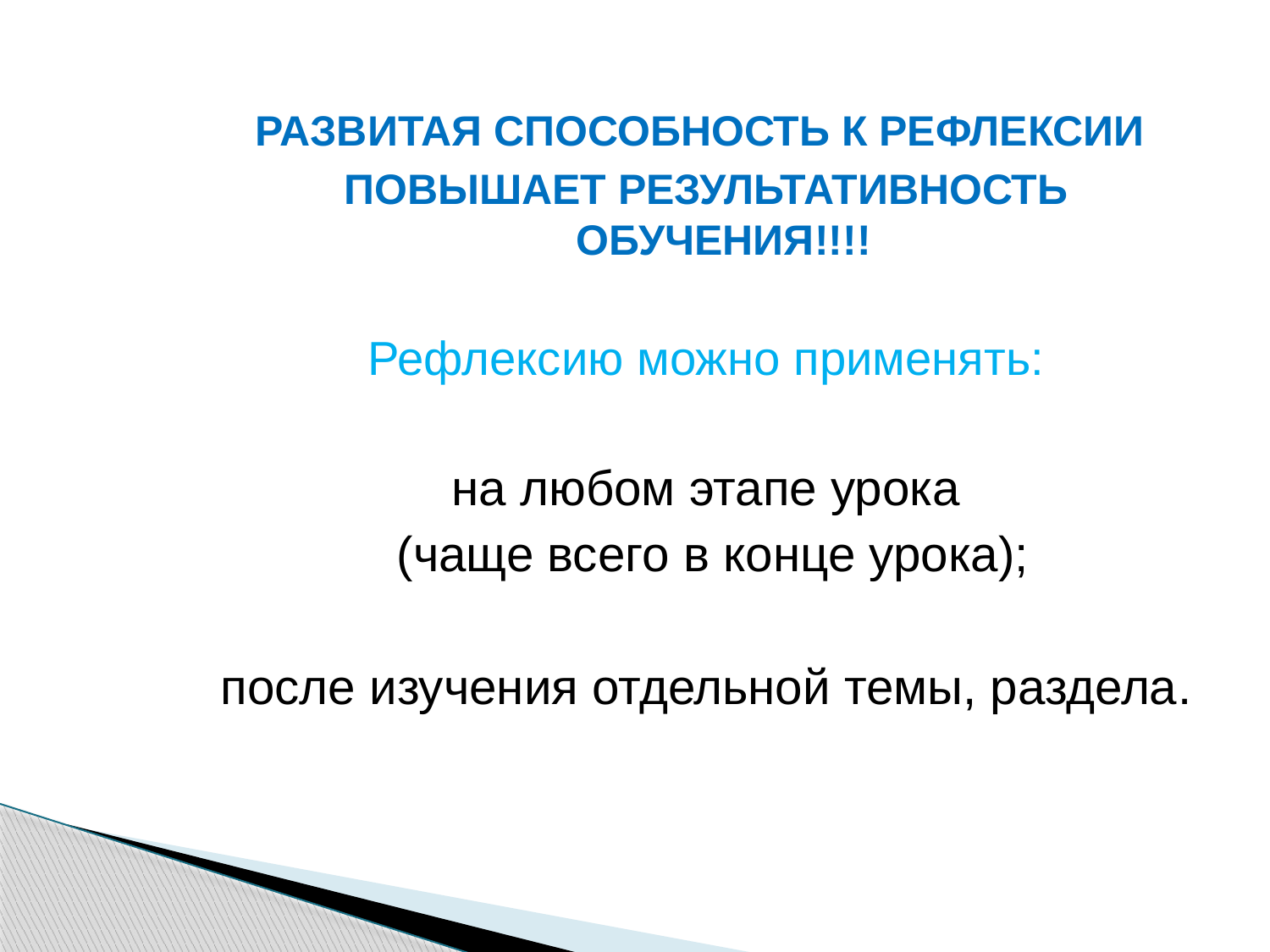

РАЗВИТАЯ СПОСОБНОСТЬ К РЕФЛЕКСИИ
ПОВЫШАЕТ РЕЗУЛЬТАТИВНОСТЬ
ОБУЧЕНИЯ!!!!

Рефлексию можно применять:

на любом этапе урока
 (чаще всего в конце урока);

после изучения отдельной темы, раздела.